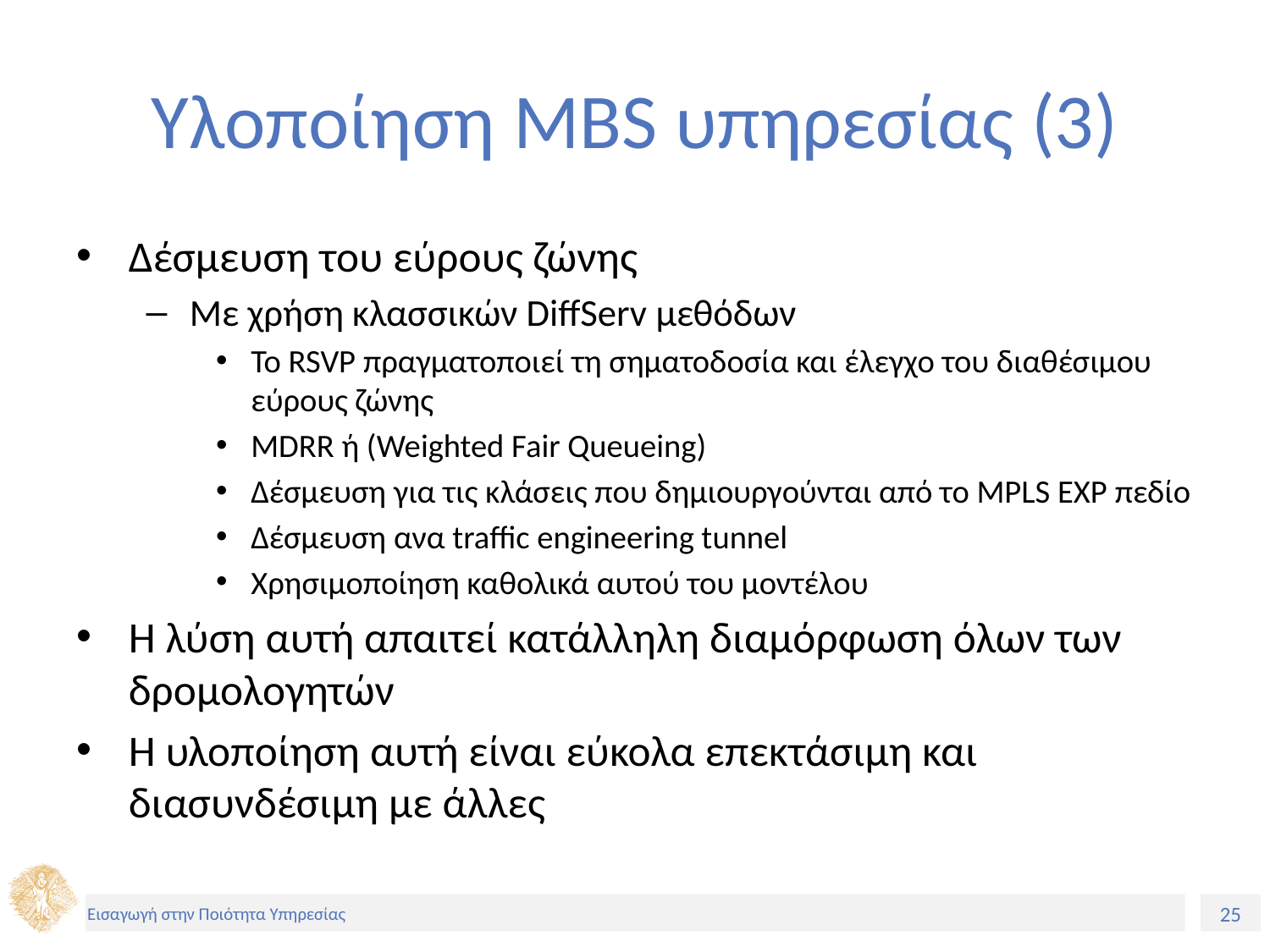

# Υλοποίηση MBS υπηρεσίας (3)
Δέσμευση του εύρους ζώνης
Με χρήση κλασσικών DiffServ μεθόδων
Το RSVP πραγματοποιεί τη σηματοδοσία και έλεγχο του διαθέσιμου εύρους ζώνης
MDRR ή (Weighted Fair Queueing)
Δέσμευση για τις κλάσεις που δημιουργούνται από το MPLS EXP πεδίο
Δέσμευση ανα traffic engineering tunnel
Χρησιμοποίηση καθολικά αυτού του μοντέλου
Η λύση αυτή απαιτεί κατάλληλη διαμόρφωση όλων των δρομολογητών
Η υλοποίηση αυτή είναι εύκολα επεκτάσιμη και διασυνδέσιμη με άλλες